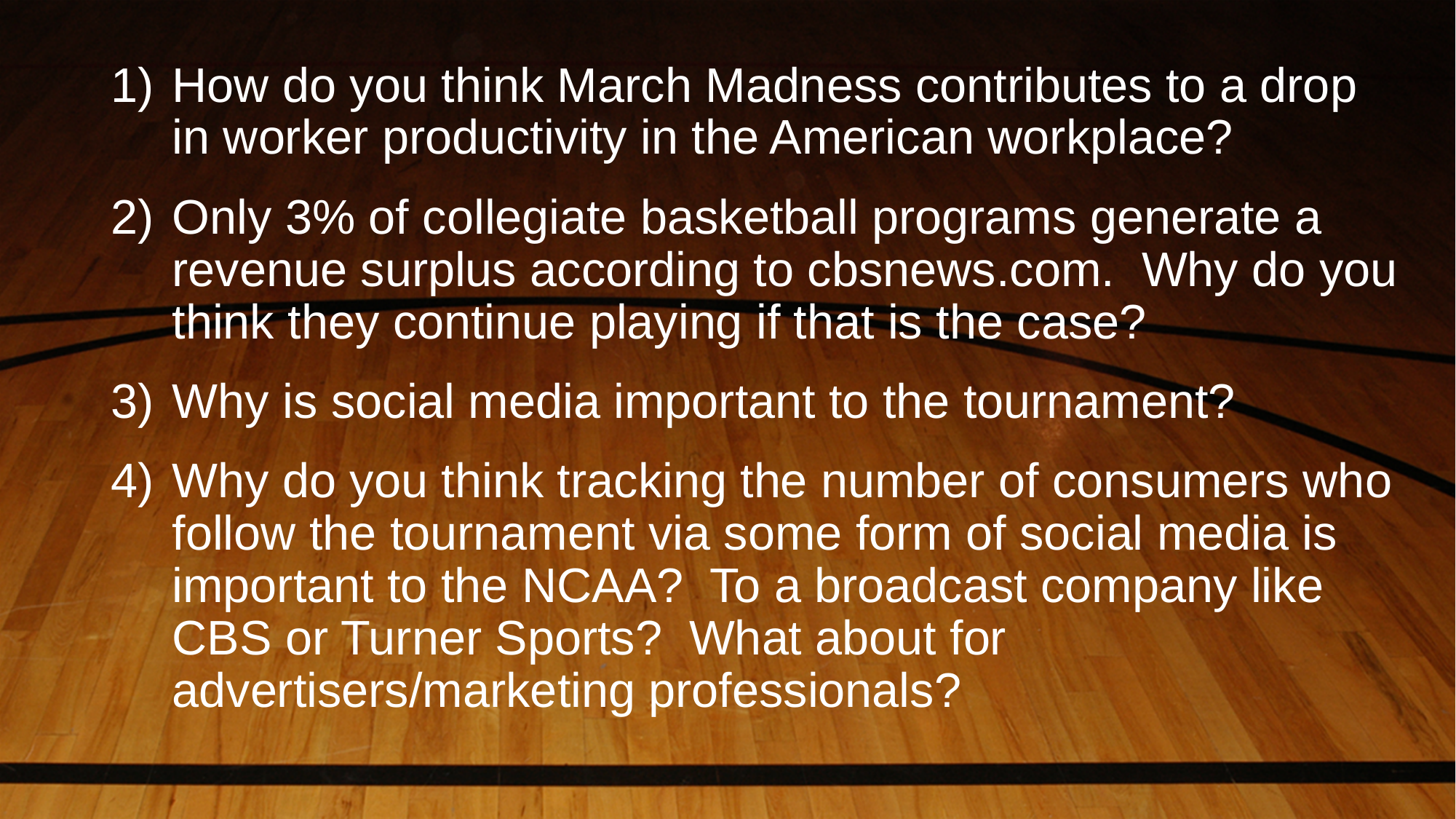

How do you think March Madness contributes to a drop in worker productivity in the American workplace?
Only 3% of collegiate basketball programs generate a revenue surplus according to cbsnews.com.  Why do you think they continue playing if that is the case?
Why is social media important to the tournament?
Why do you think tracking the number of consumers who follow the tournament via some form of social media is important to the NCAA?  To a broadcast company like CBS or Turner Sports?  What about for advertisers/marketing professionals?